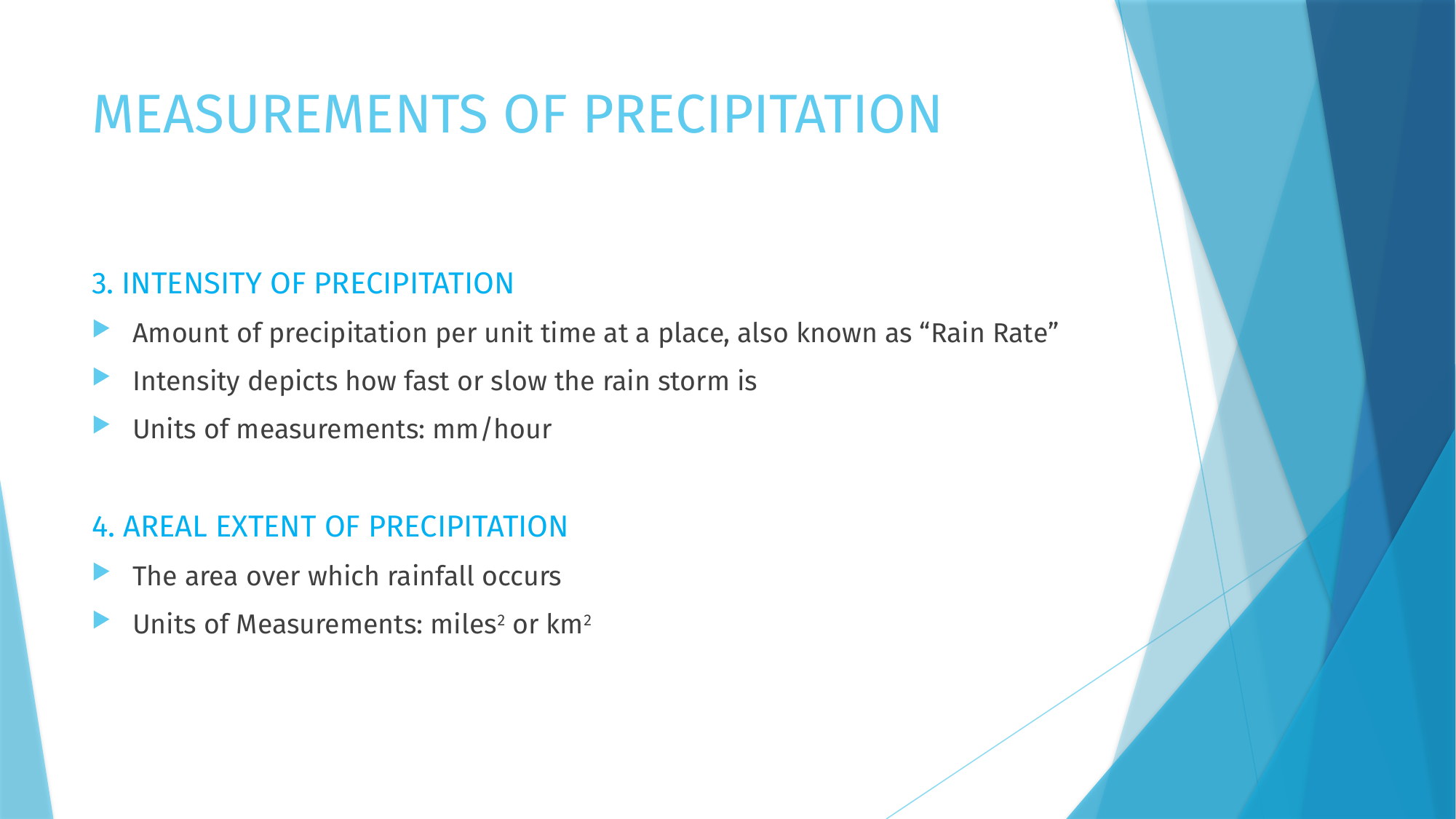

# MEASUREMENTS OF PRECIPITATION
3. INTENSITY OF PRECIPITATION
Amount of precipitation per unit time at a place, also known as “Rain Rate”
Intensity depicts how fast or slow the rain storm is
Units of measurements: mm/hour

4. AREAL EXTENT OF PRECIPITATION
The area over which rainfall occurs
Units of Measurements: miles2 or km2